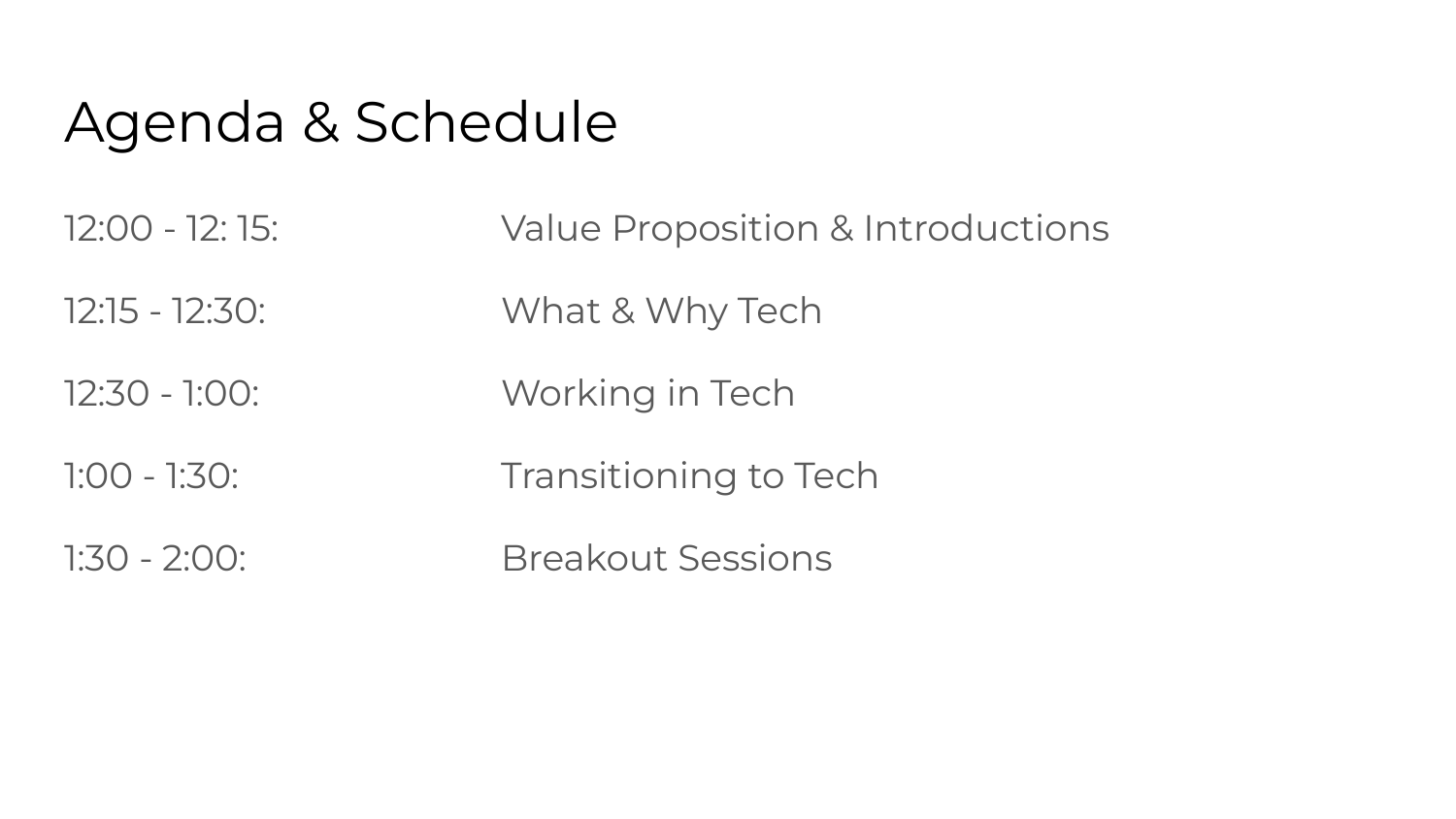

# Agenda & Schedule
12:00 - 12: 15:		Value Proposition & Introductions
12:15 - 12:30:		What & Why Tech
12:30 - 1:00:		Working in Tech
1:00 - 1:30:		Transitioning to Tech
1:30 - 2:00:		Breakout Sessions